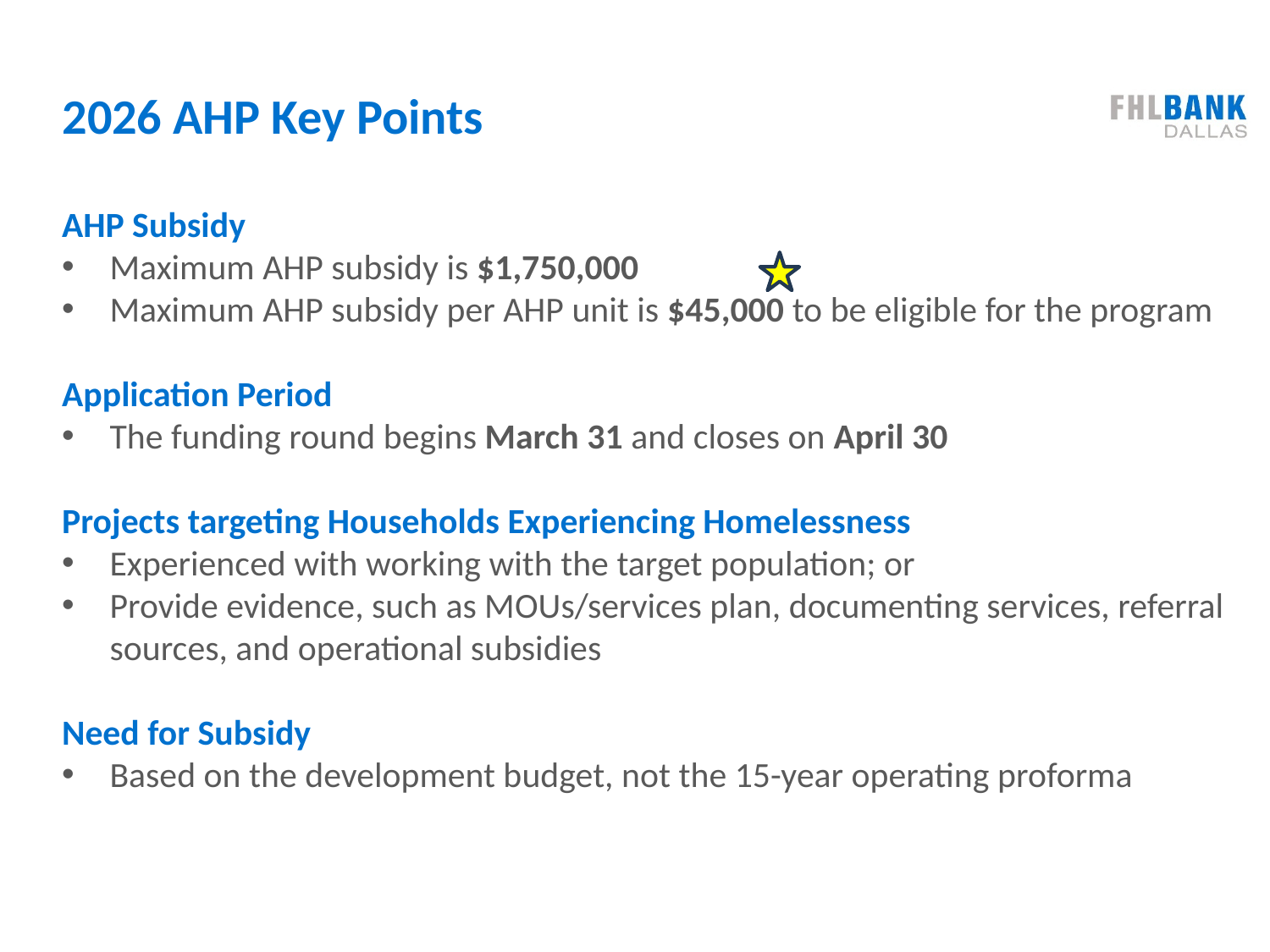

# 2026 AHP Key Points
AHP Subsidy
Maximum AHP subsidy is $1,750,000
Maximum AHP subsidy per AHP unit is $45,000 to be eligible for the program

Application Period
The funding round begins March 31 and closes on April 30

Projects targeting Households Experiencing Homelessness
Experienced with working with the target population; or
Provide evidence, such as MOUs/services plan, documenting services, referral sources, and operational subsidies

Need for Subsidy
Based on the development budget, not the 15-year operating proforma